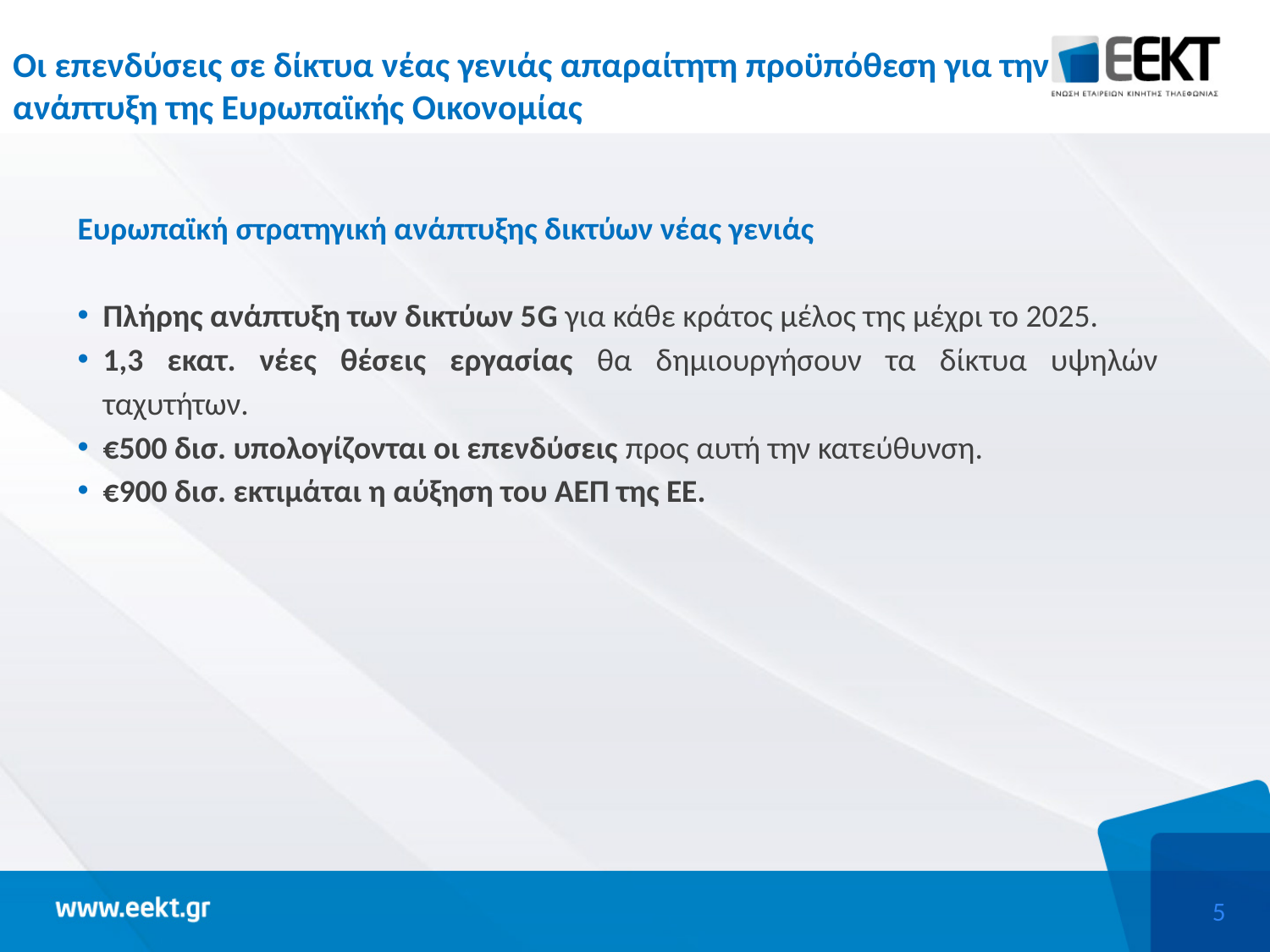

# Οι επενδύσεις σε δίκτυα νέας γενιάς απαραίτητη προϋπόθεση για την ανάπτυξη της Ευρωπαϊκής Οικονομίας
Ευρωπαϊκή στρατηγική ανάπτυξης δικτύων νέας γενιάς

Πλήρης ανάπτυξη των δικτύων 5G για κάθε κράτος μέλος της μέχρι το 2025.
1,3 εκατ. νέες θέσεις εργασίας θα δημιουργήσουν τα δίκτυα υψηλών ταχυτήτων.
€500 δισ. υπολογίζονται οι επενδύσεις προς αυτή την κατεύθυνση.
€900 δισ. εκτιμάται η αύξηση του ΑΕΠ της ΕΕ.